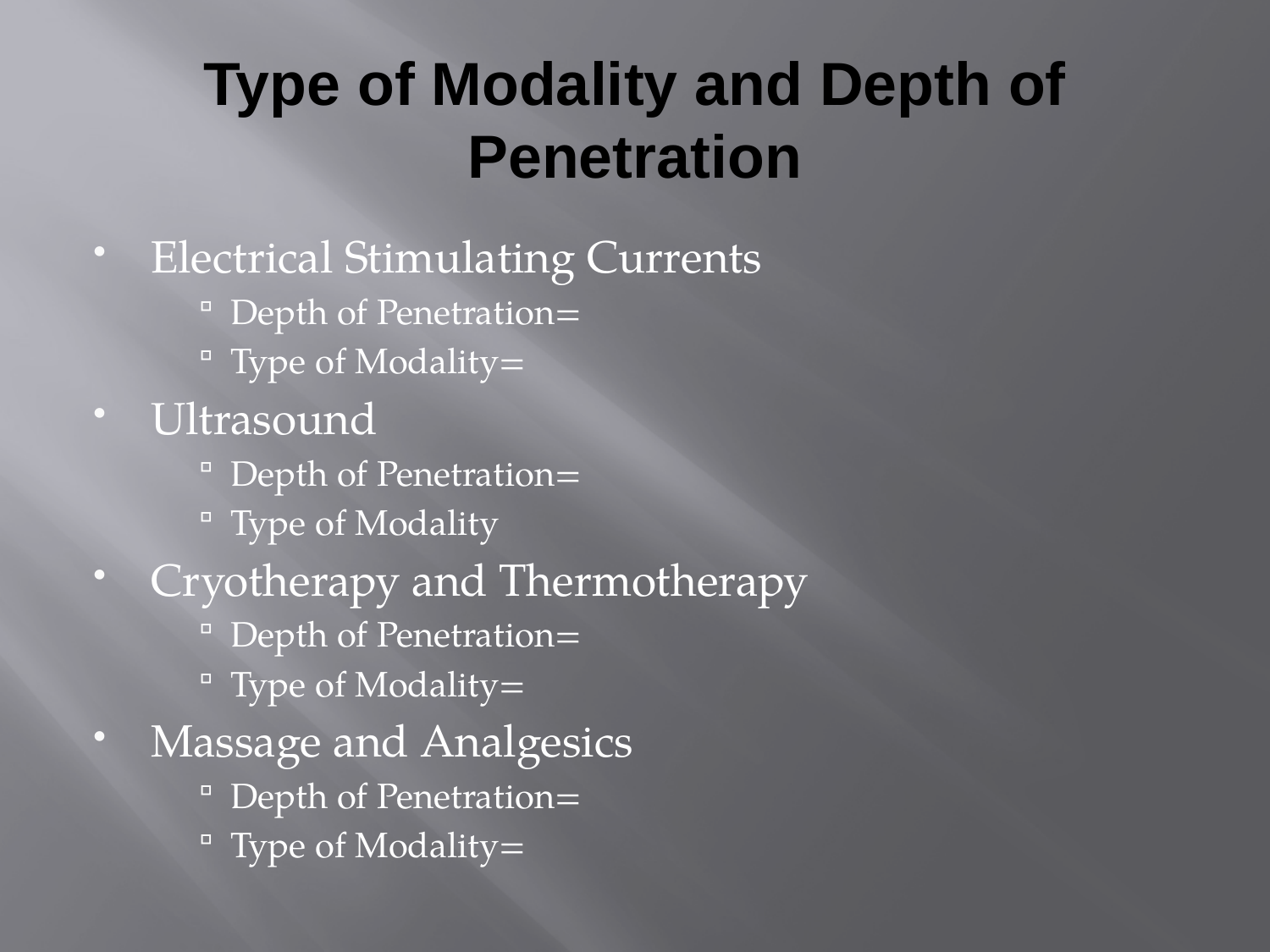

# Type of Modality and Depth of Penetration
Electrical Stimulating Currents
Depth of Penetration=
Type of Modality=
Ultrasound
Depth of Penetration=
Type of Modality
Cryotherapy and Thermotherapy
Depth of Penetration=
Type of Modality=
Massage and Analgesics
Depth of Penetration=
Type of Modality=